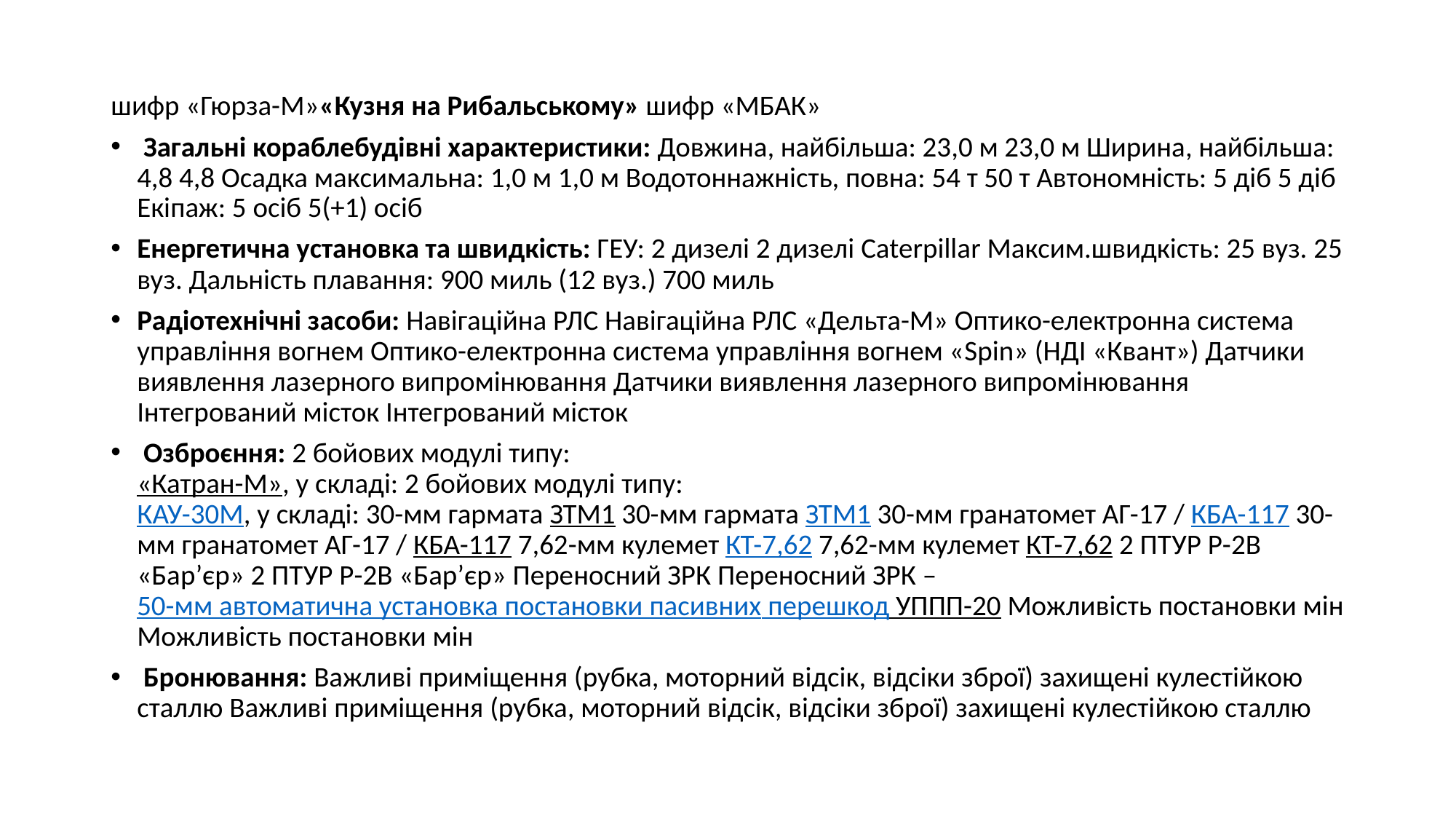

шифр «Гюрза-М»«Кузня на Рибальському» шифр «МБАК»
 Загальні кораблебудівні характеристики: Довжина, найбільша: 23,0 м 23,0 м Ширина, найбільша: 4,8 4,8 Осадка максимальна: 1,0 м 1,0 м Водотоннажність, повна: 54 т 50 т Автономність: 5 діб 5 діб Екіпаж: 5 осіб 5(+1) осіб
Енергетична установка та швидкість: ГЕУ: 2 дизелі 2 дизелі Caterpillar Максим.швидкість: 25 вуз. 25 вуз. Дальність плавання: 900 миль (12 вуз.) 700 миль
Радіотехнічні засоби: Навігаційна РЛС Навігаційна РЛС «Дельта-М» Оптико-електронна система управління вогнем Оптико-електронна система управління вогнем «Spin» (НДІ «Квант») Датчики виявлення лазерного випромінювання Датчики виявлення лазерного випромінювання Інтегрований місток Інтегрований місток
 Озброєння: 2 бойових модулі типу:
«Катран-М», у складі: 2 бойових модулі типу:
КАУ-30М, у складі: 30-мм гармата ЗТМ1 30-мм гармата ЗТМ1 30-мм гранатомет АГ-17 / КБА-117 30-мм гранатомет АГ-17 / КБА-117 7,62-мм кулемет КТ-7,62 7,62-мм кулемет КТ-7,62 2 ПТУР Р-2В «Бар’єр» 2 ПТУР Р-2В «Бар’єр» Переносний ЗРК Переносний ЗРК – 50-мм автоматична установка постановки пасивних перешкод УППП-20 Можливість постановки мін Можливість постановки мін
 Бронювання: Важливі приміщення (рубка, моторний відсік, відсіки зброї) захищені кулестійкою сталлю Важливі приміщення (рубка, моторний відсік, відсіки зброї) захищені кулестійкою сталлю